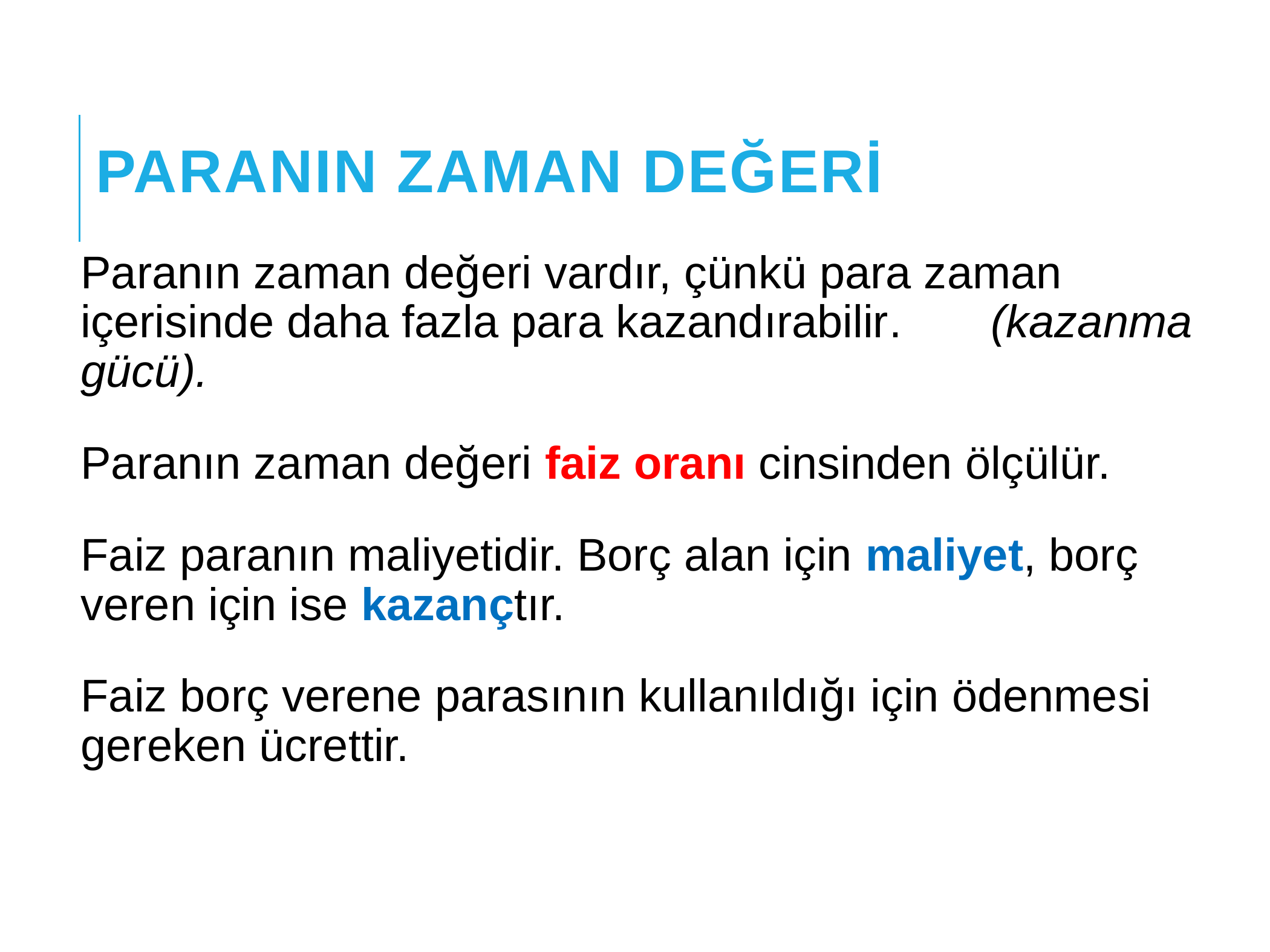

# Paranın Zaman Değeri
Paranın zaman değeri vardır, çünkü para zaman içerisinde daha fazla para kazandırabilir.       (kazanma gücü).
Paranın zaman değeri faiz oranı cinsinden ölçülür.
Faiz paranın maliyetidir. Borç alan için maliyet, borç veren için ise kazançtır.
Faiz borç verene parasının kullanıldığı için ödenmesi gereken ücrettir.